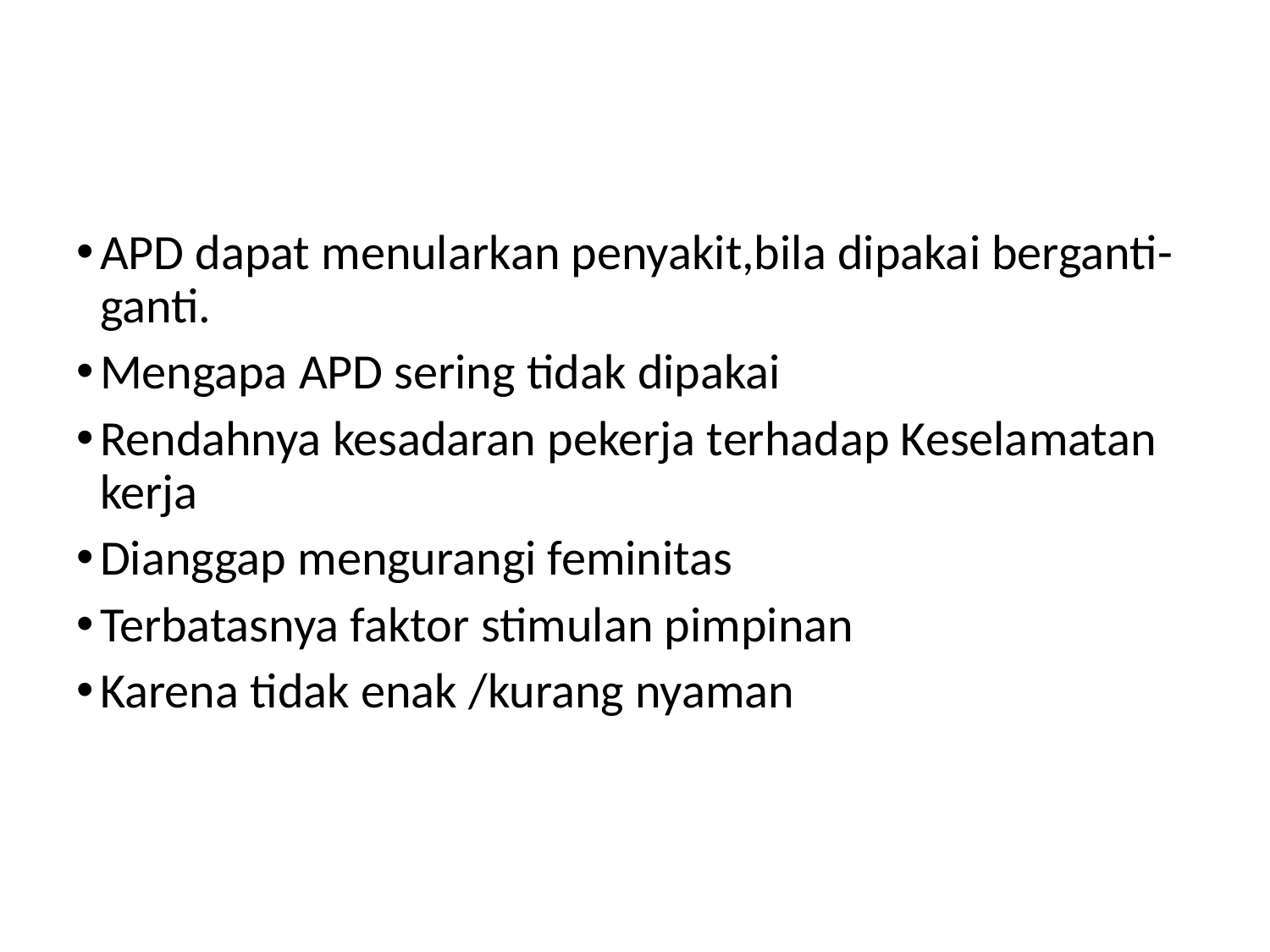

APD dapat menularkan penyakit,bila dipakai berganti-ganti.
Mengapa APD sering tidak dipakai
Rendahnya kesadaran pekerja terhadap Keselamatan kerja
Dianggap mengurangi feminitas
Terbatasnya faktor stimulan pimpinan
Karena tidak enak /kurang nyaman